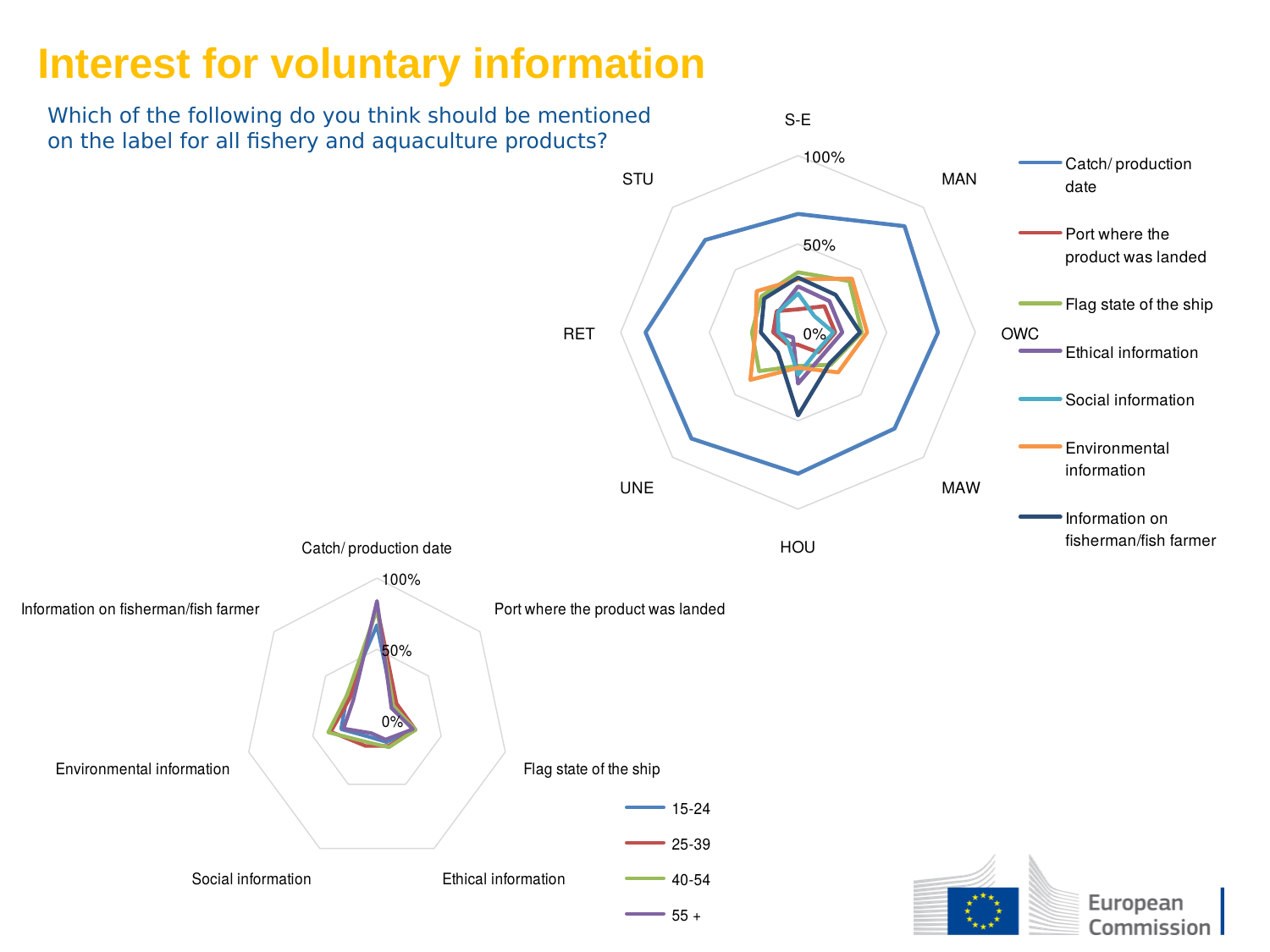

# Interest for voluntary information
Which of the following do you think should be mentioned on the label for all fishery and aquaculture products?

### Chart

| Category | Catch/ production date | Port where the product was landed | Flag state of the ship | Ethical information | Social information | Environmental information | Information on fisherman/fish farmer |
|---|---|---|---|---|---|---|---|
| S-E | 0.67 | 0.13 | 0.34 | 0.26 | 0.22 | 0.3 | 0.31 |
| MAN | 0.85 | 0.21 | 0.41 | 0.25 | 0.13 | 0.43 | 0.3 |
| OWC | 0.79 | 0.21 | 0.36 | 0.25 | 0.2 | 0.39 | 0.35 |
| MAW | 0.77 | 0.16 | 0.26 | 0.19 | 0.15 | 0.32 | 0.25 |
| HOU | 0.8 | 0.07 | 0.19 | 0.29 | 0.24 | 0.2 | 0.47 |
| UNE | 0.85 | 0.09 | 0.31 | 0.04 | 0.08 | 0.38 | 0.16 |
| RET | 0.86 | 0.14 | 0.26 | 0.12 | 0.11 | 0.24 | 0.21 |
| STU | 0.74 | 0.17 | 0.29 | 0.16 | 0.16 | 0.33 | 0.27 |

### Chart

| Category |  15-24 |  25-39 |  40-54 |  55 + |
|---|---|---|---|---|
| Catch/ production date | 0.67 | 0.8 | 0.78 | 0.84 |
| Port where the product was landed | 0.16 | 0.19 | 0.16 | 0.14 |
| Flag state of the ship | 0.28 | 0.3 | 0.3 | 0.28 |
| Ethical information | 0.17 | 0.2 | 0.21 | 0.15 |
| Social information | 0.13 | 0.2 | 0.17 | 0.1 |
| Environmental information | 0.28 | 0.36 | 0.38 | 0.26 |
| Information on fisherman/fish farmer | 0.29 | 0.26 | 0.29 | 0.23 |